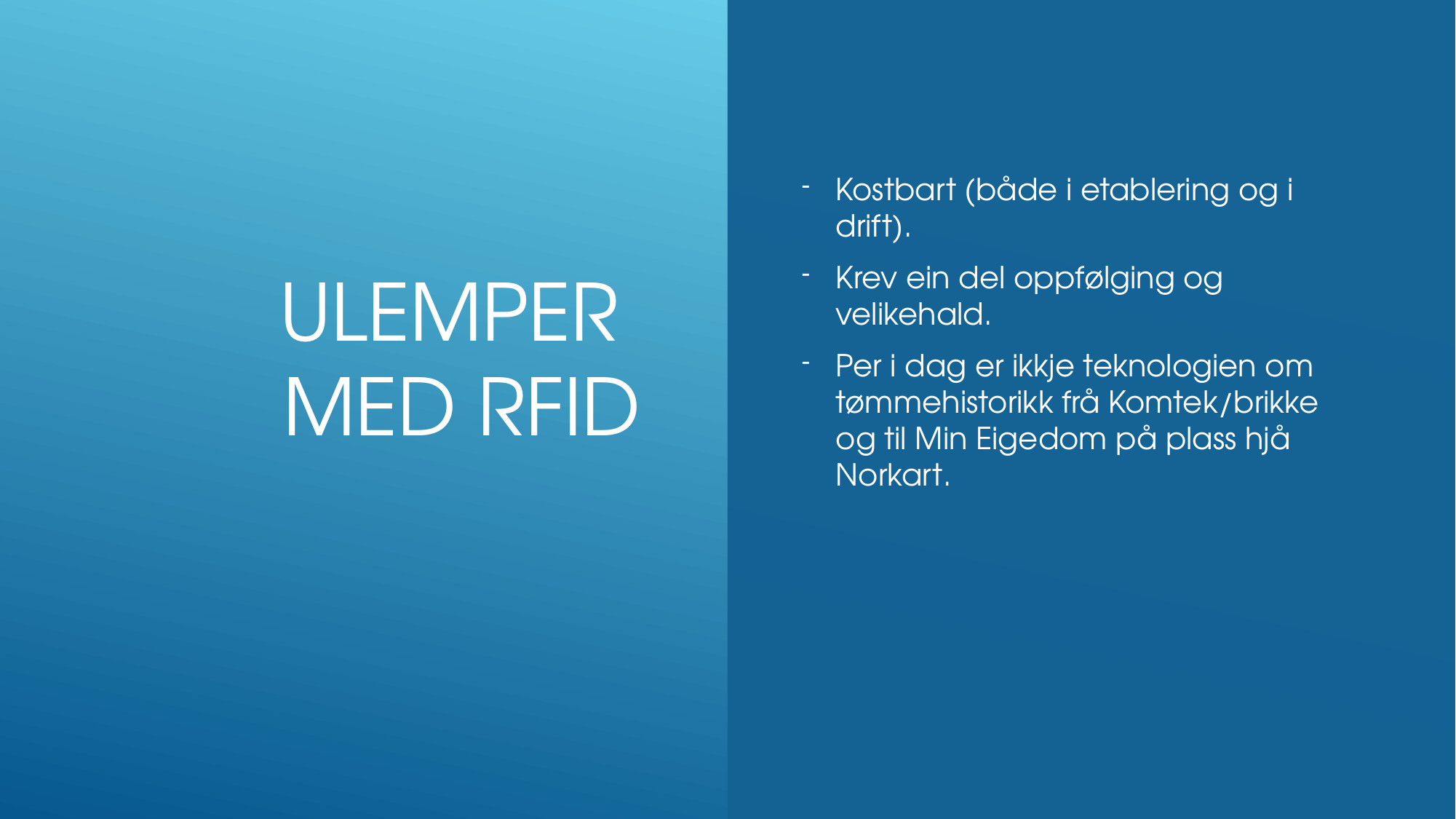

# Ulemper med rfid
Kostbart (både i etablering og i drift).
Krev ein del oppfølging og velikehald.
Per i dag er ikkje teknologien om tømmehistorikk frå Komtek/brikke og til Min Eigedom på plass hjå Norkart.